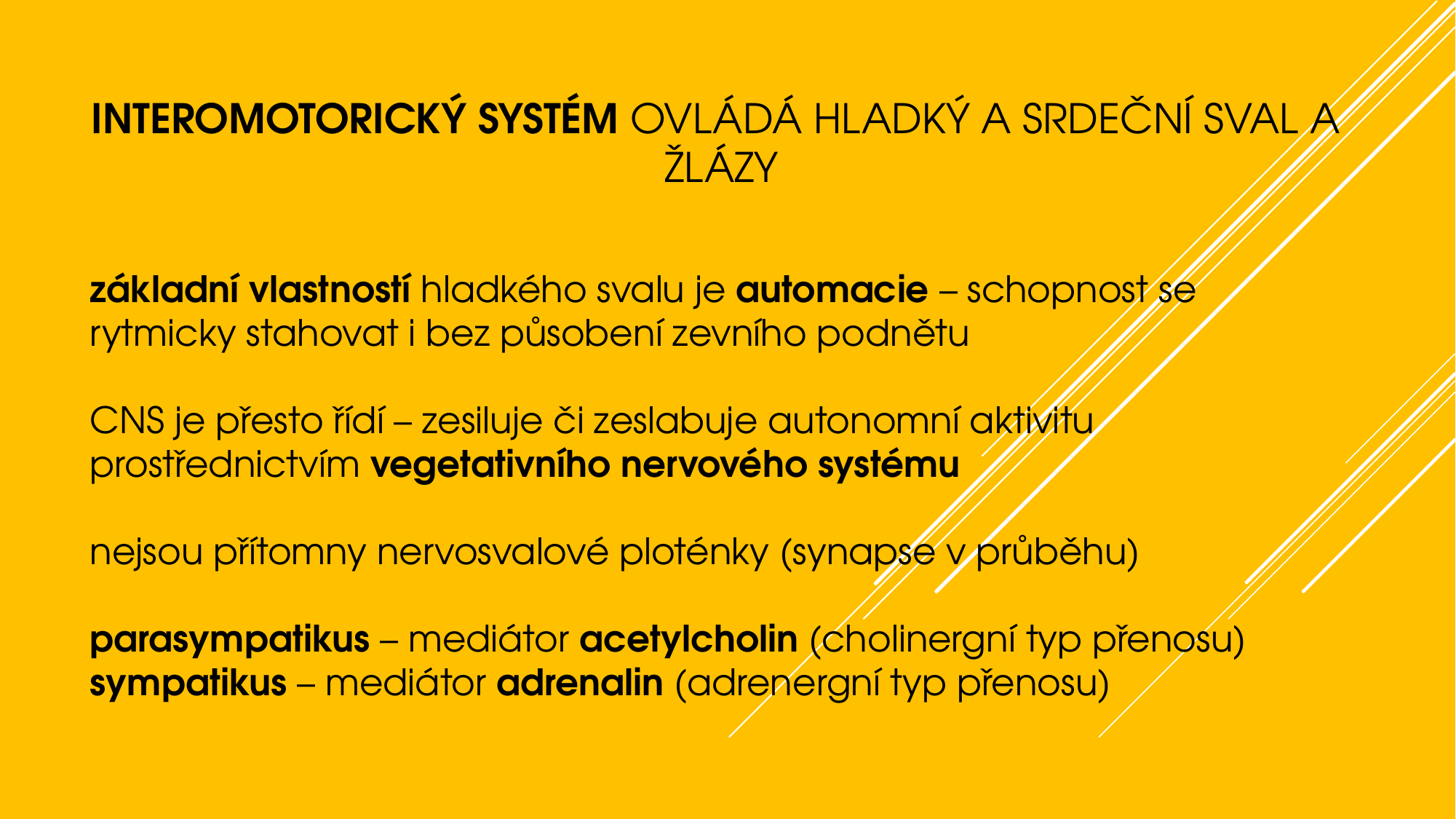

# interomotorický systém ovládá hladký a srdeční sval a  žlázy
základní vlastností hladkého svalu je automacie – schopnost se rytmicky stahovat i bez působení zevního podnětu

CNS je přesto řídí – zesiluje či zeslabuje autonomní aktivitu prostřednictvím vegetativního nervového systému

nejsou přítomny nervosvalové ploténky (synapse v průběhu)

parasympatikus – mediátor acetylcholin (cholinergní typ přenosu)
sympatikus – mediátor adrenalin (adrenergní typ přenosu)